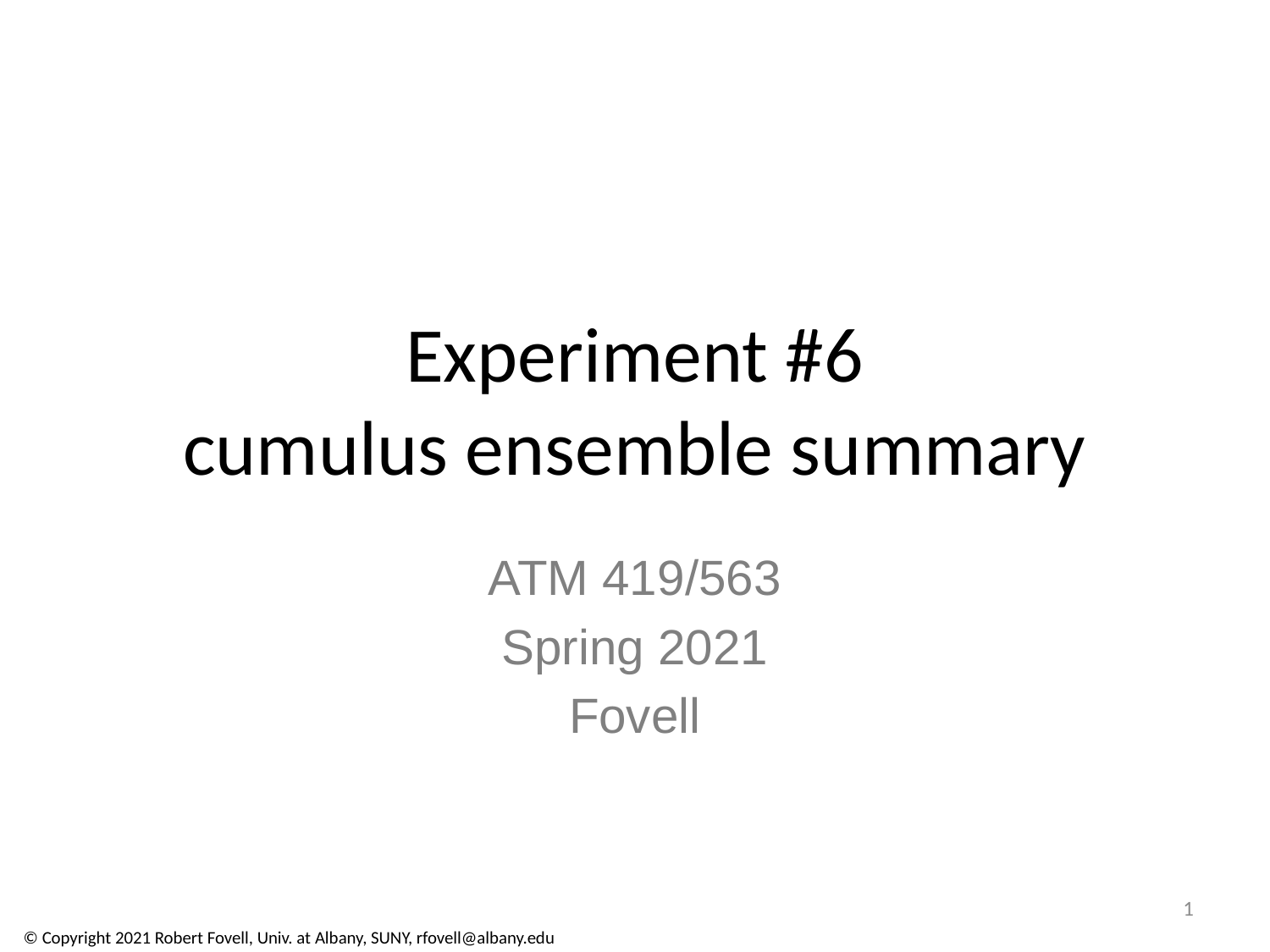

# Experiment #6 cumulus ensemble summary
ATM 419/563
Spring 2021
Fovell

1
© Copyright 2021 Robert Fovell, Univ. at Albany, SUNY, rfovell@albany.edu